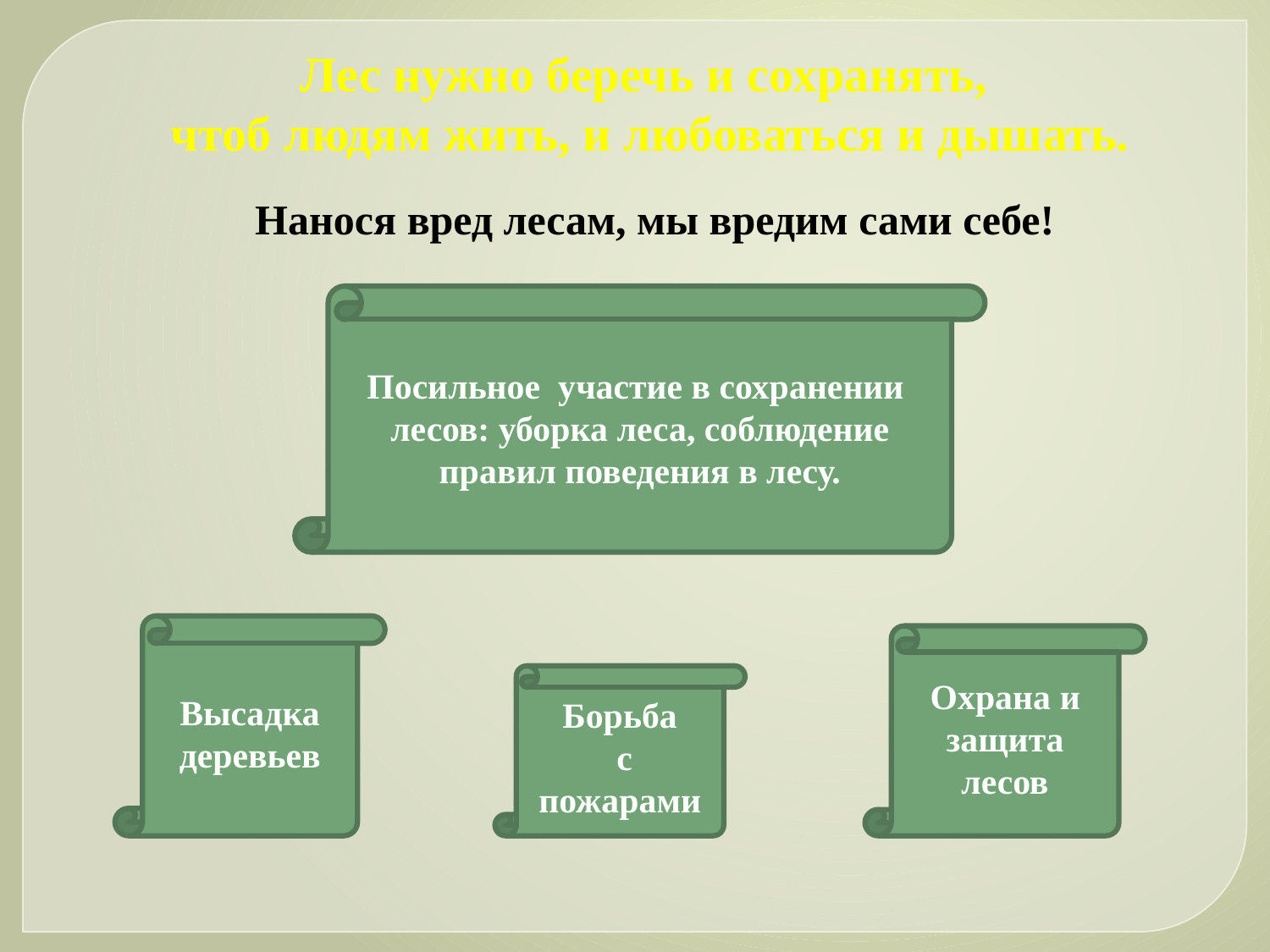

Лес нужно беречь и сохранять,
чтоб людям жить, и любоваться и дышать.
Нанося вред лесам, мы вредим сами себе!
Посильное  участие в сохранении  лесов: уборка леса, соблюдение правил поведения в лесу.
Высадка деревьев
Охрана и защита лесов

Борьба
 с пожарами